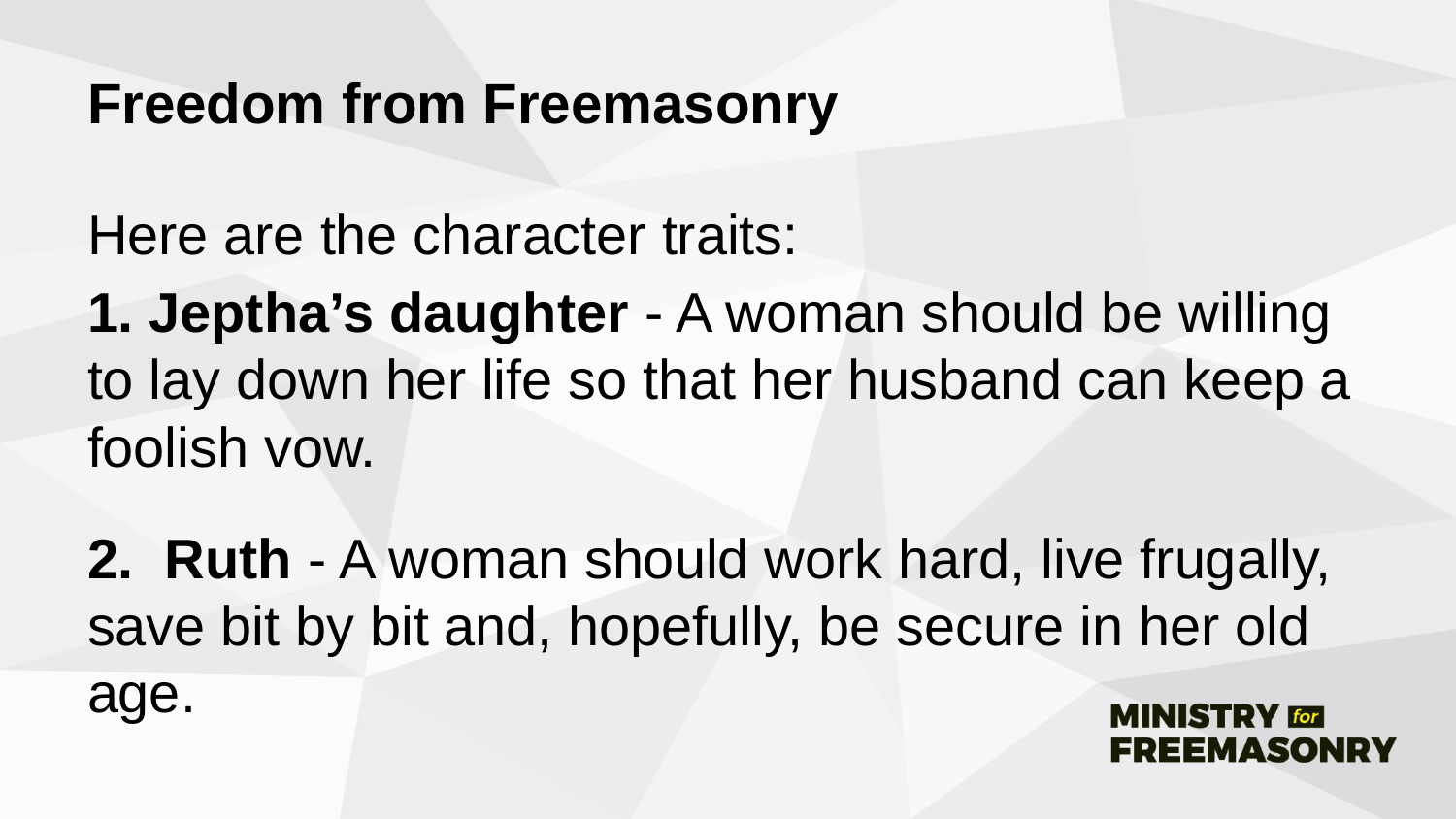

# Freedom from Freemasonry
Here are the character traits:
1. Jeptha’s daughter - A woman should be willing to lay down her life so that her husband can keep a foolish vow.

2.  Ruth - A woman should work hard, live frugally, save bit by bit and, hopefully, be secure in her old age.